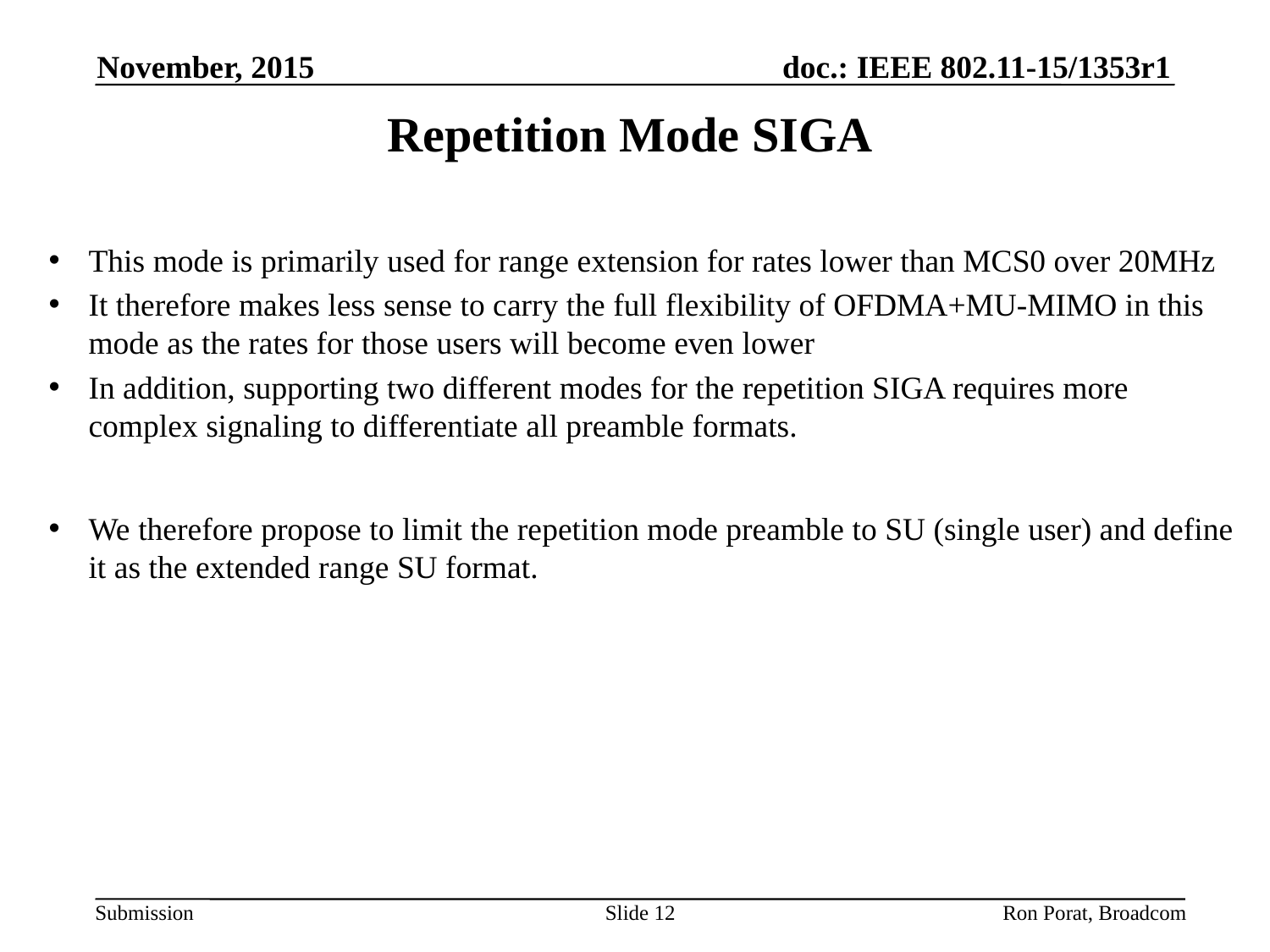

November, 2015
# Repetition Mode SIGA

This mode is primarily used for range extension for rates lower than MCS0 over 20MHz
It therefore makes less sense to carry the full flexibility of OFDMA+MU-MIMO in this mode as the rates for those users will become even lower
In addition, supporting two different modes for the repetition SIGA requires more complex signaling to differentiate all preamble formats.

We therefore propose to limit the repetition mode preamble to SU (single user) and define it as the extended range SU format.

Slide 12
Ron Porat, Broadcom